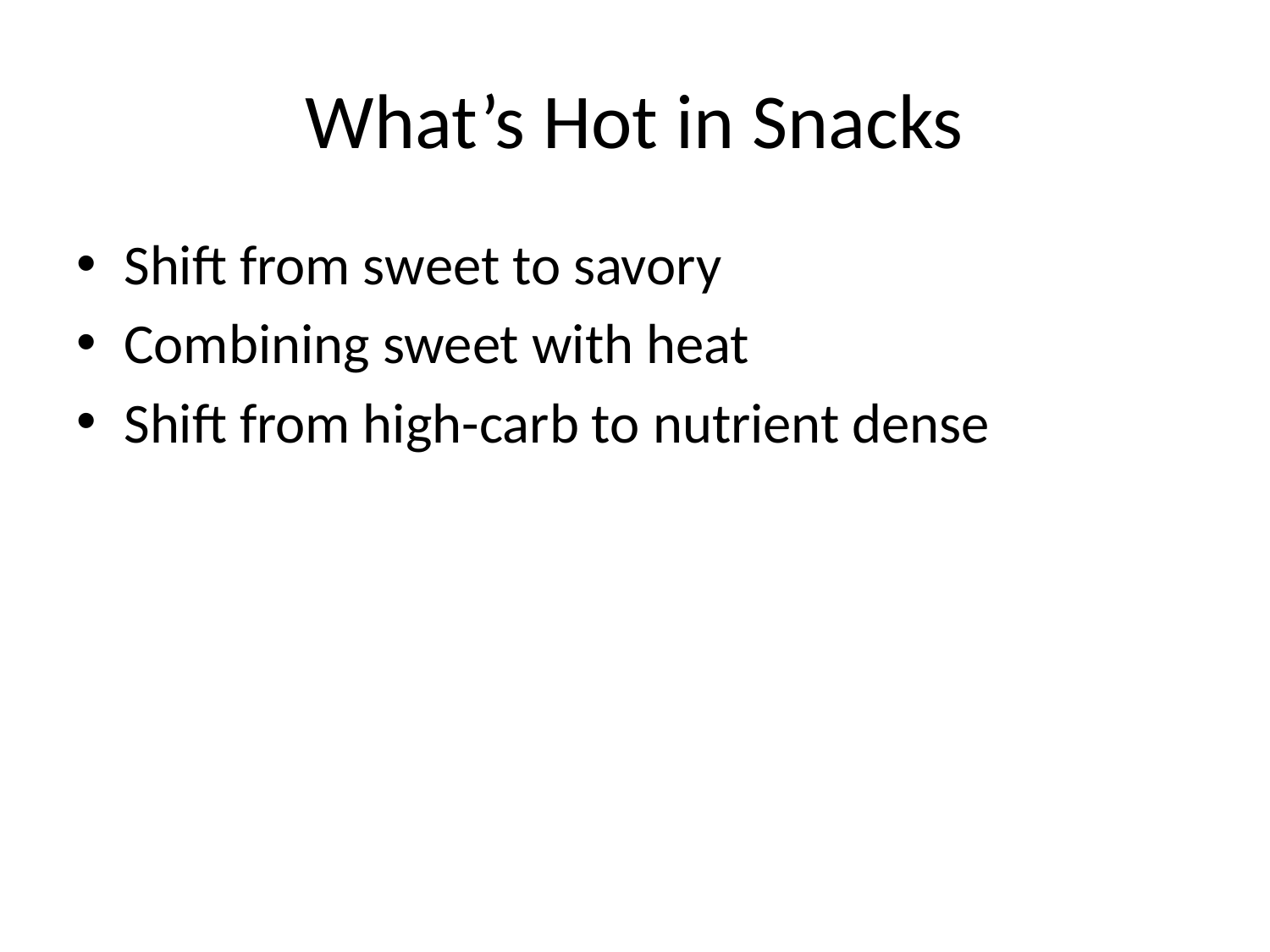

# What’s Hot in Snacks
Shift from sweet to savory
Combining sweet with heat
Shift from high-carb to nutrient dense